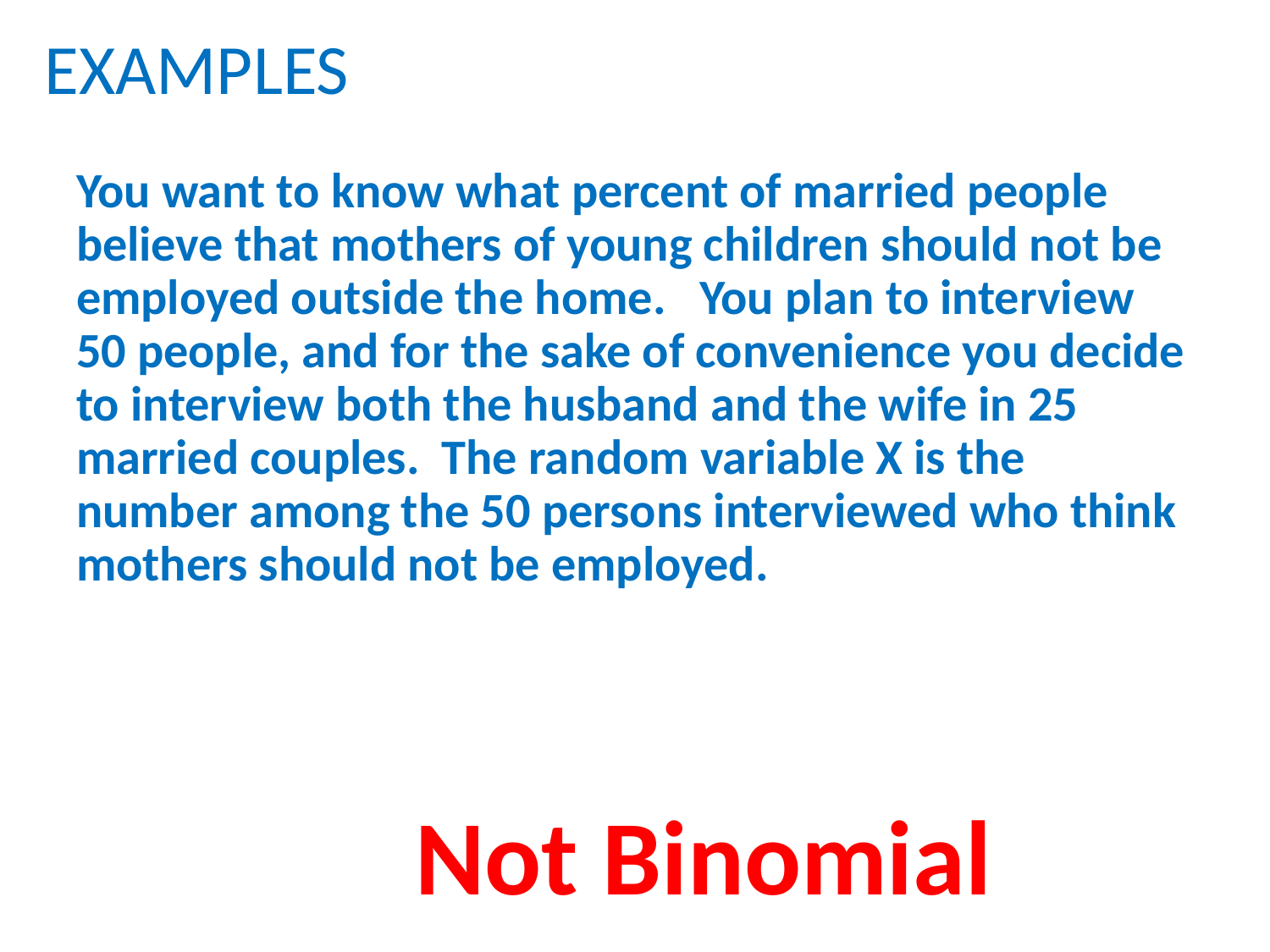

# EXAMPLES
You want to know what percent of married people believe that mothers of young children should not be employed outside the home.   You plan to interview 50 people, and for the sake of convenience you decide to interview both the husband and the wife in 25 married couples.  The random variable X is the number among the 50 persons interviewed who think mothers should not be employed.

Not Binomial